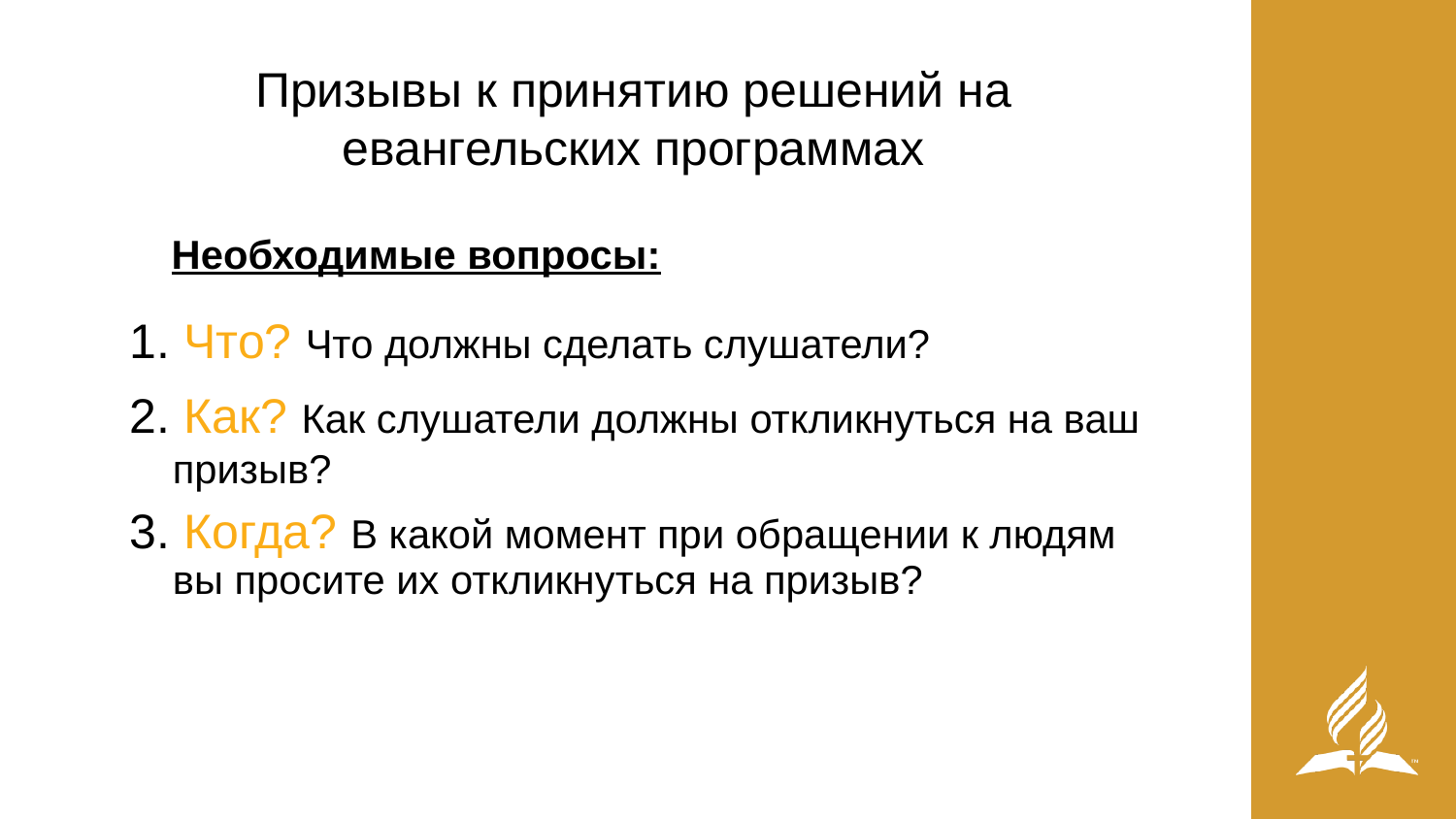

Призывы к принятию решений на евангельских программах
# Необходимые вопросы:
1. Что? Что должны сделать слушатели?
2. Как? Как слушатели должны откликнуться на ваш призыв?
3. Когда? В какой момент при обращении к людям вы просите их откликнуться на призыв?